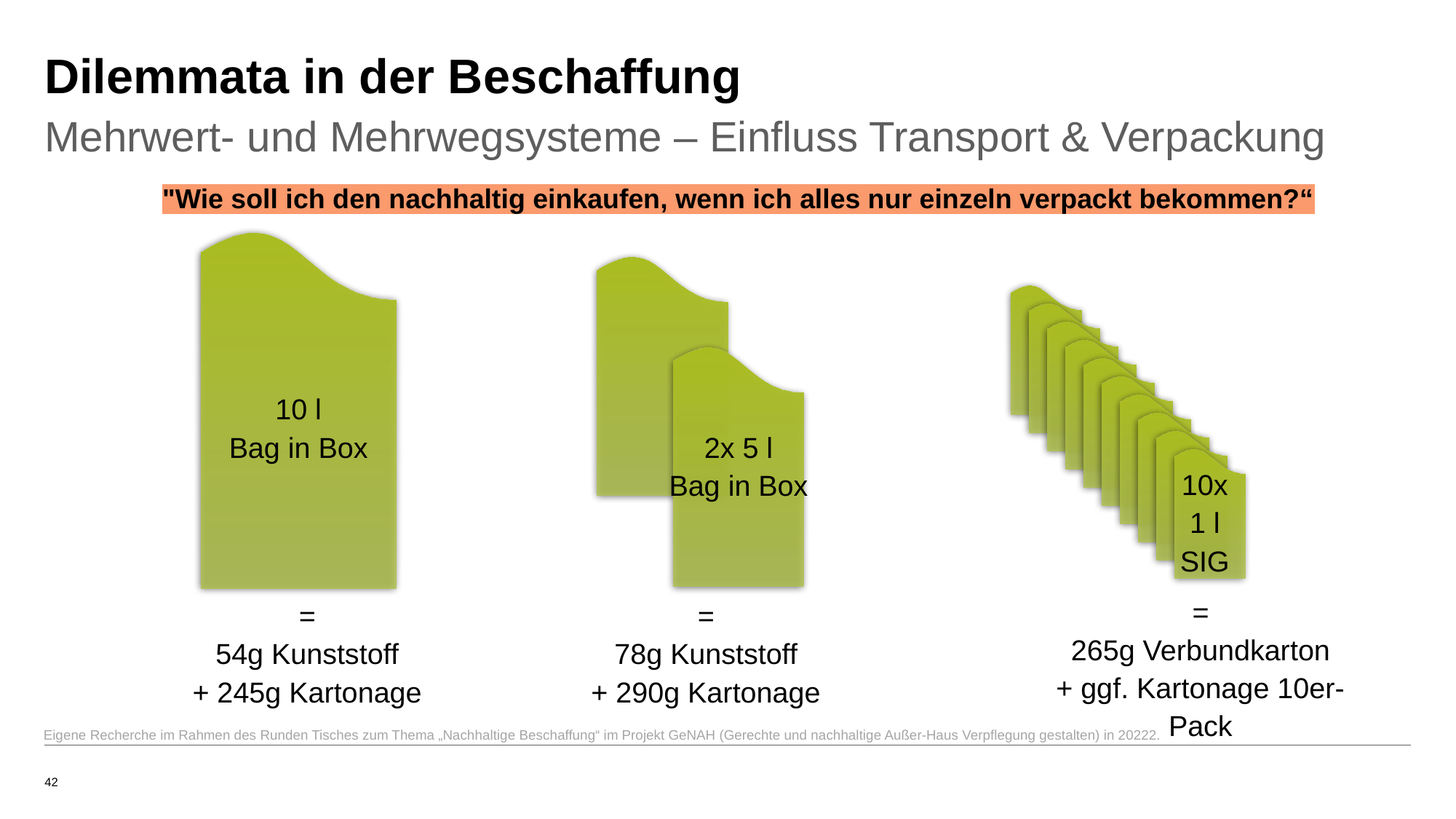

# Dilemmata in der Beschaffung
Mehrwert- und Mehrwegsysteme – Einfluss Transport & Verpackung
"Wie soll ich den nachhaltig einkaufen, wenn ich alles nur einzeln verpackt bekommen?“

10 l
Bag in Box

2x 5 l
Bag in Box

10x
1 l
SIG
=
265g Verbundkarton
+ ggf. Kartonage 10er-Pack
=
54g Kunststoff
+ 245g Kartonage
=
78g Kunststoff
+ 290g Kartonage
Eigene Recherche im Rahmen des Runden Tisches zum Thema „Nachhaltige Beschaffung“ im Projekt GeNAH (Gerechte und nachhaltige Außer-Haus Verpflegung gestalten) in 20222.